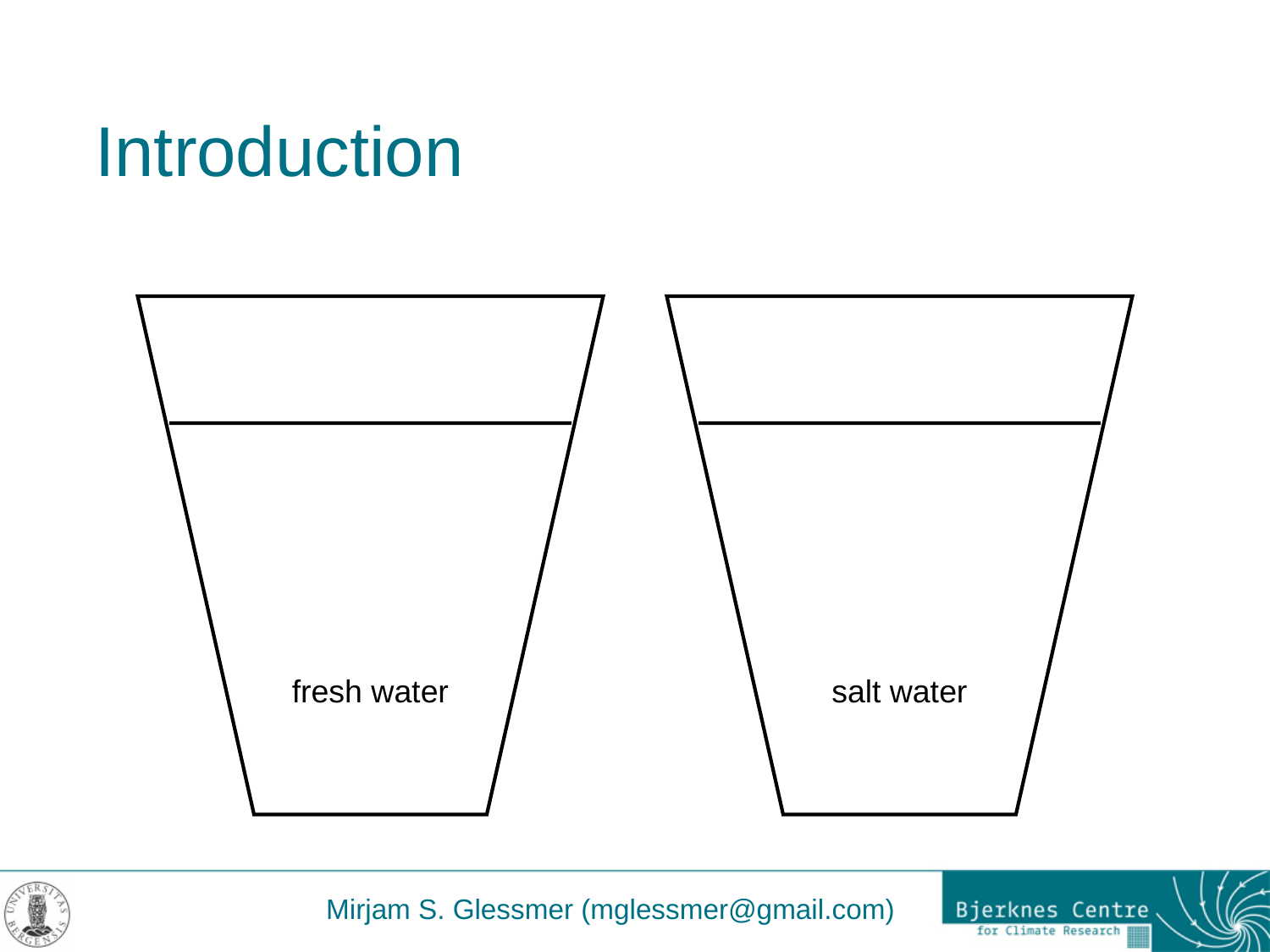

# Introduction

fresh water
salt water
Mirjam S. Glessmer (mglessmer@gmail.com)